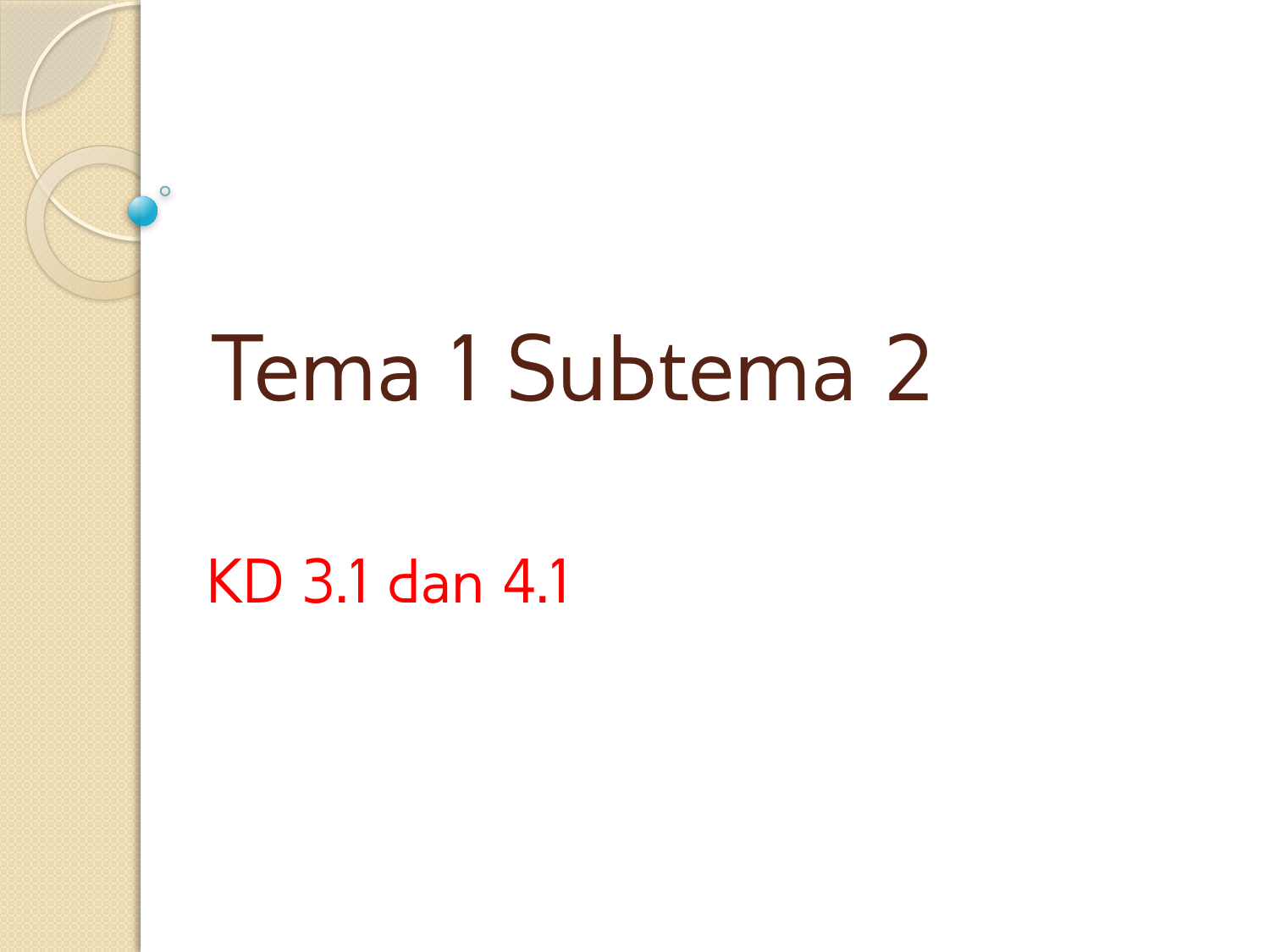

# Tema 1 Subtema 2
KD 3.1 dan 4.1